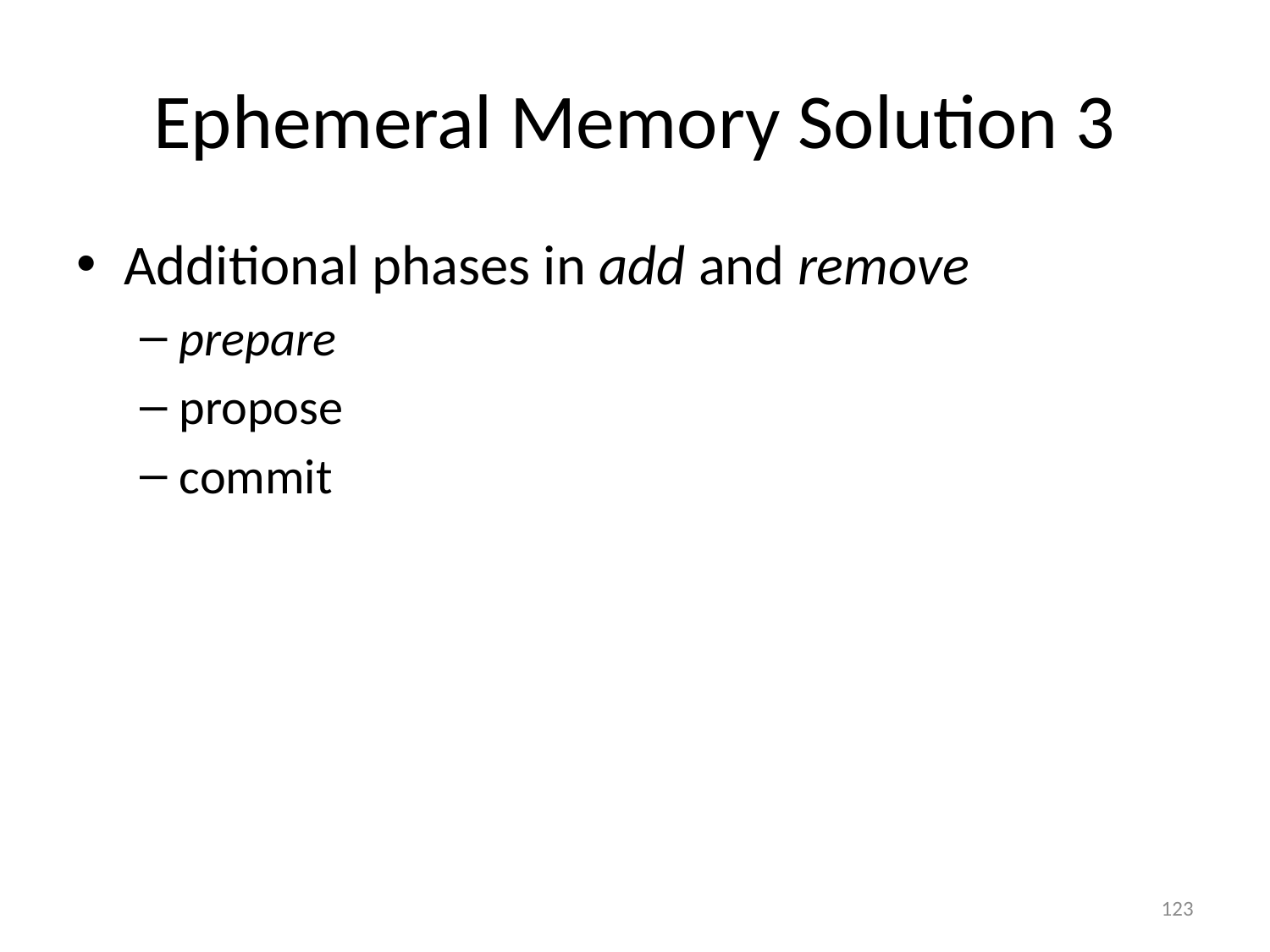

# Ephemeral Memory Solution 3
Additional phases in add and remove
prepare
propose
commit

123